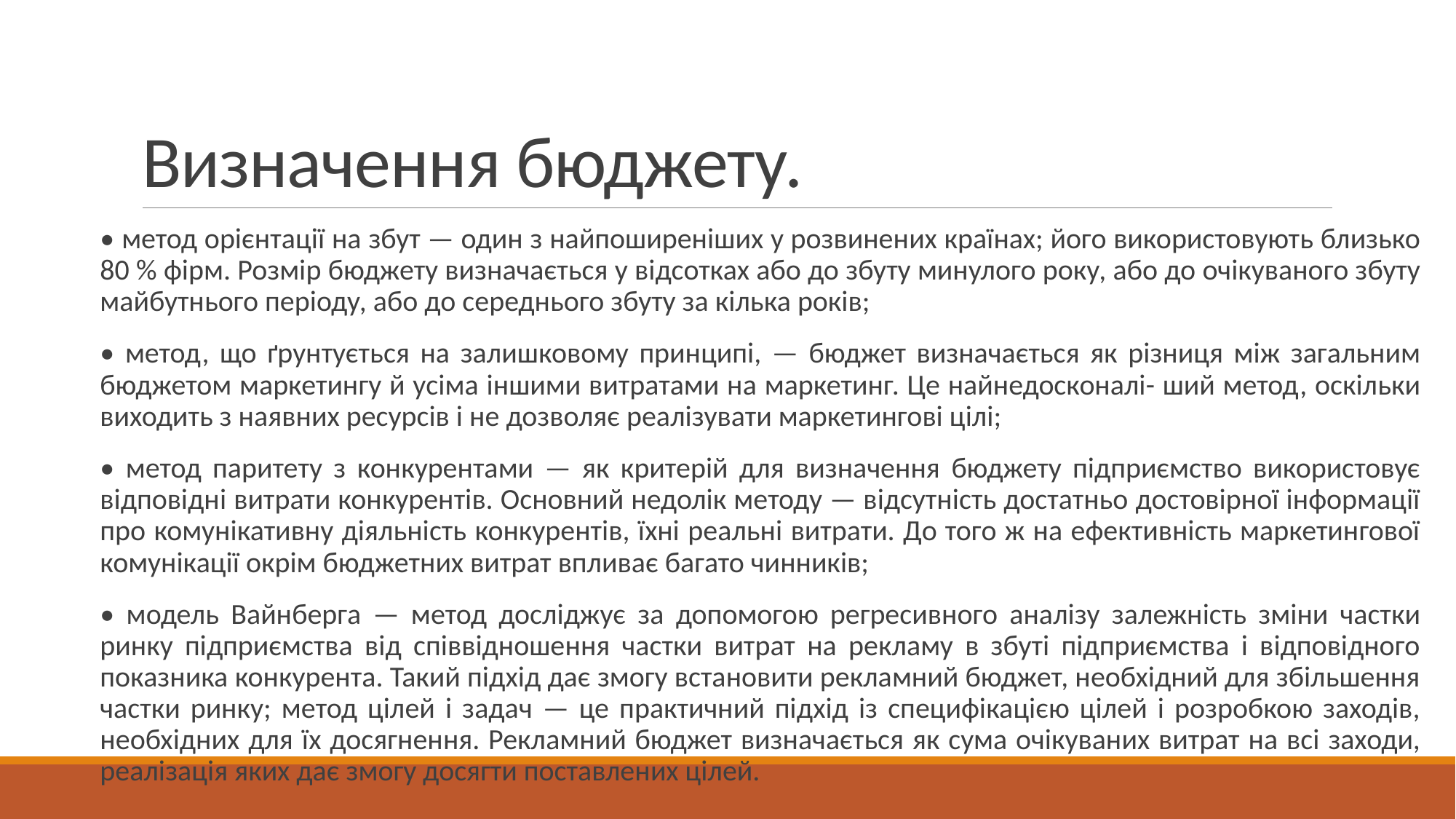

# Визначення бюджету.
• метод орієнтації на збут — один з найпоширеніших у розвинених країнах; його використовують близько 80 % фірм. Розмір бюджету визначається у відсотках або до збуту минулого року, або до очікуваного збуту майбутнього періоду, або до середнього збуту за кілька років;
• метод, що ґрунтується на залишковому принципі, — бюджет визначається як різниця між загальним бюджетом маркетингу й усіма іншими витратами на маркетинг. Це найнедосконалі- ший метод, оскільки виходить з наявних ресурсів і не дозволяє реалізувати маркетингові цілі;
• метод паритету з конкурентами — як критерій для визначення бюджету підприємство використовує відповідні витрати конкурентів. Основний недолік методу — відсутність достатньо достовірної інформації про комунікативну діяльність конкурентів, їхні реальні витрати. До того ж на ефективність маркетингової комунікації окрім бюджетних витрат впливає багато чинників;
• модель Вайнберга — метод досліджує за допомогою регресивного аналізу залежність зміни частки ринку підприємства від співвідношення частки витрат на рекламу в збуті підприємства і відповідного показника конкурента. Такий підхід дає змогу встановити рекламний бюджет, необхідний для збільшення частки ринку; метод цілей і задач — це практичний підхід із специфікацією цілей і розробкою заходів, необхідних для їх досягнення. Рекламний бюджет визначається як сума очікуваних витрат на всі заходи, реалізація яких дає змогу досягти поставлених цілей.